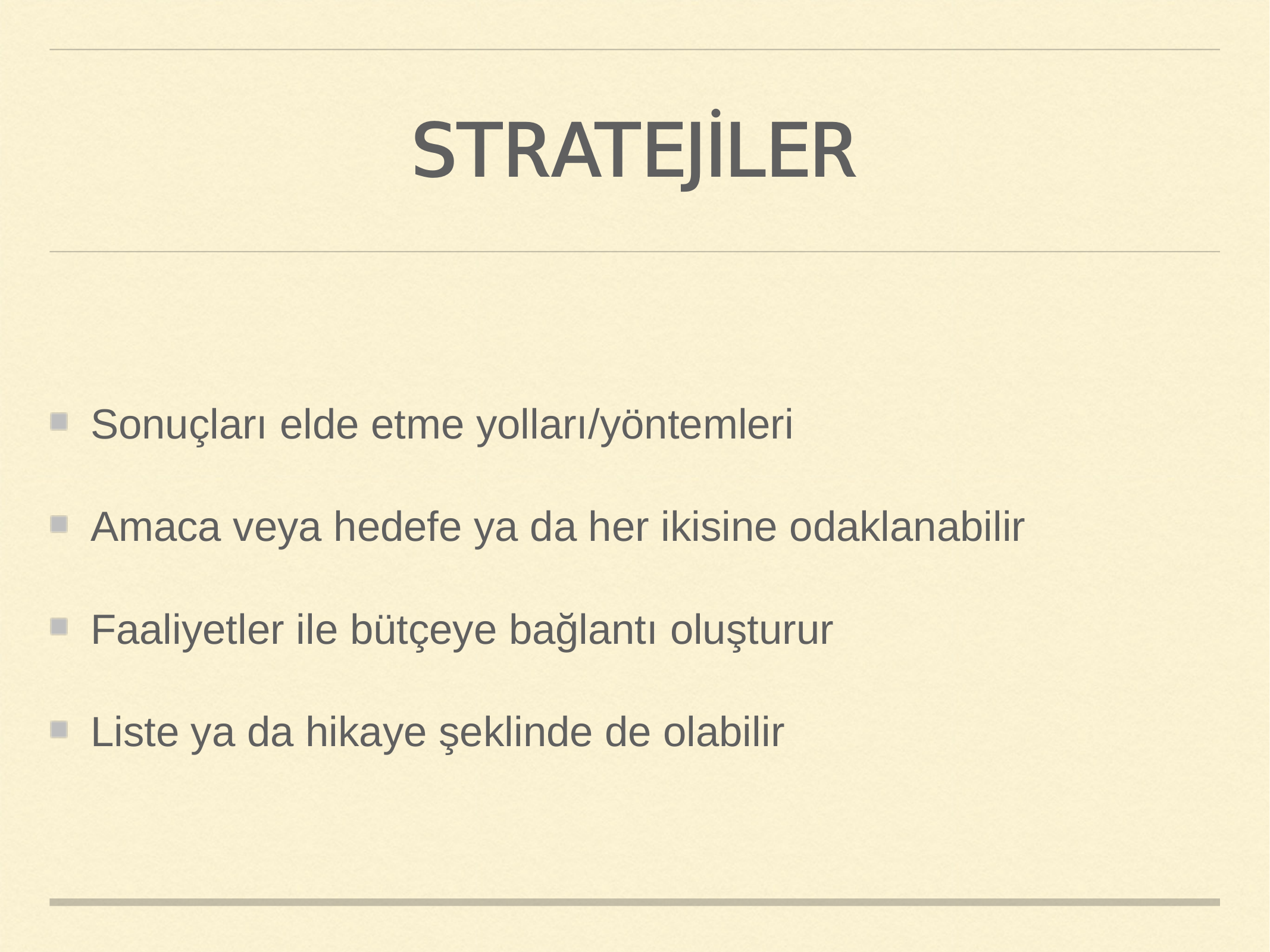

# STRATEJİLER
Sonuçları elde etme yolları/yöntemleri
Amaca veya hedefe ya da her ikisine odaklanabilir
Faaliyetler ile bütçeye bağlantı oluşturur
Liste ya da hikaye şeklinde de olabilir